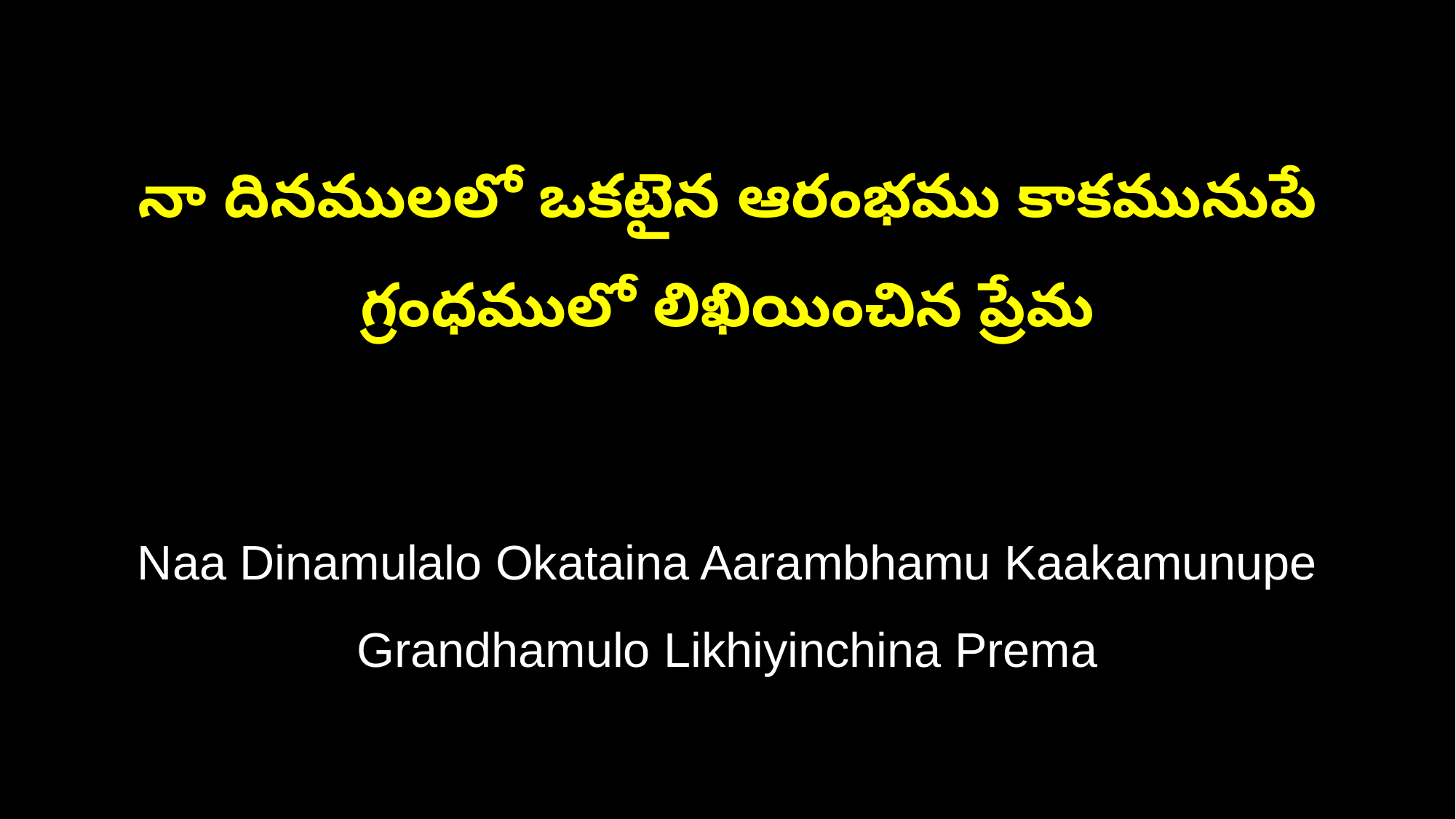

నా దినములలో ఒకటైన ఆరంభము కాకమునుపే
గ్రంధములో లిఖియించిన ప్రేమ
Naa Dinamulalo Okataina Aarambhamu Kaakamunupe
Grandhamulo Likhiyinchina Prema